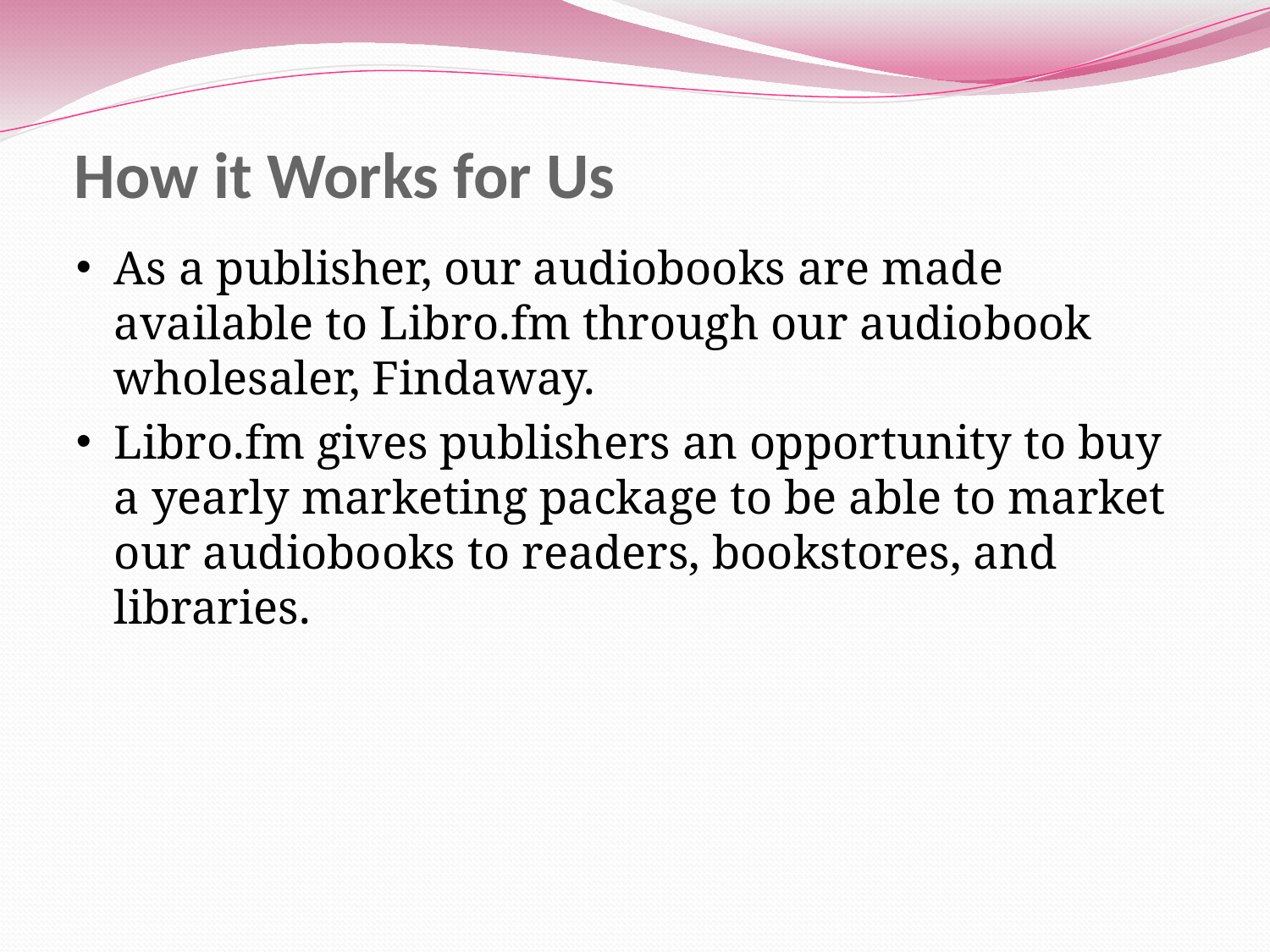

# How it Works for Us
As a publisher, our audiobooks are made available to Libro.fm through our audiobook wholesaler, Findaway.
Libro.fm gives publishers an opportunity to buy a yearly marketing package to be able to market our audiobooks to readers, bookstores, and libraries.